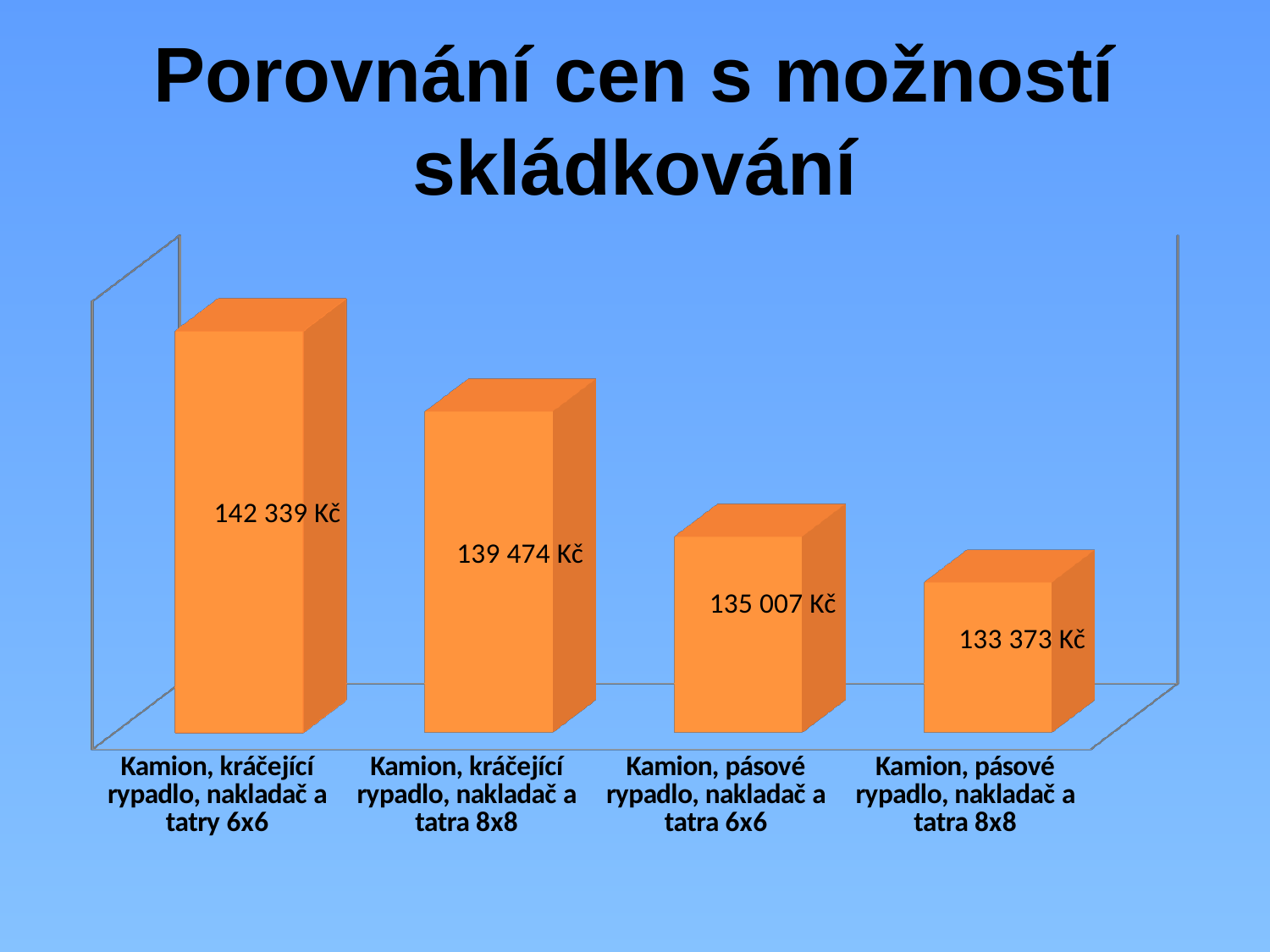

# Porovnání cen s možností skládkování

[unsupported chart]